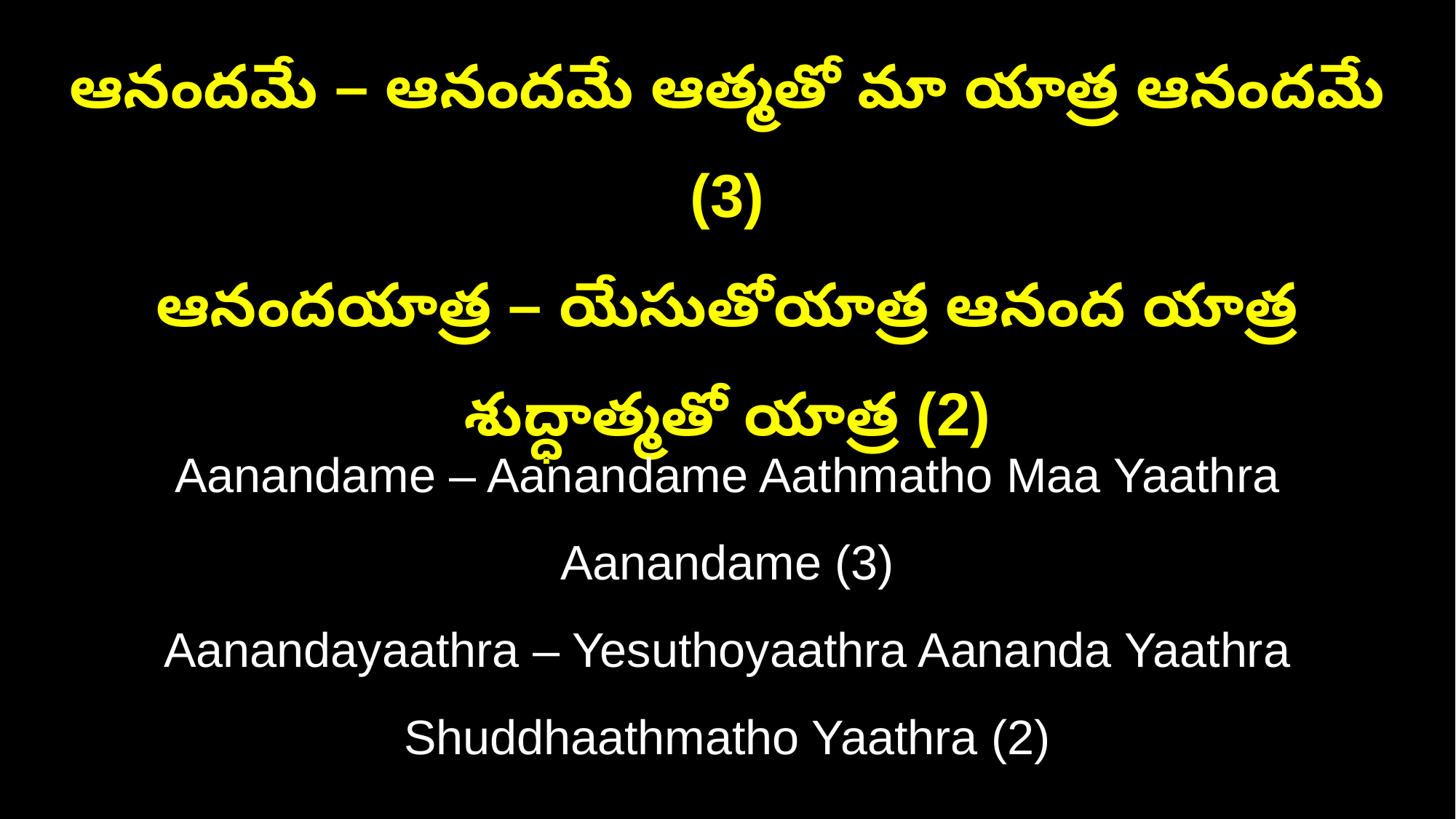

ఆనందమే – ఆనందమే ఆత్మతో మా యాత్ర ఆనందమే (3)
ఆనందయాత్ర – యేసుతోయాత్ర ఆనంద యాత్ర శుద్ధాత్మతో యాత్ర (2)
Aanandame – Aanandame Aathmatho Maa Yaathra Aanandame (3)
Aanandayaathra – Yesuthoyaathra Aananda Yaathra Shuddhaathmatho Yaathra (2)